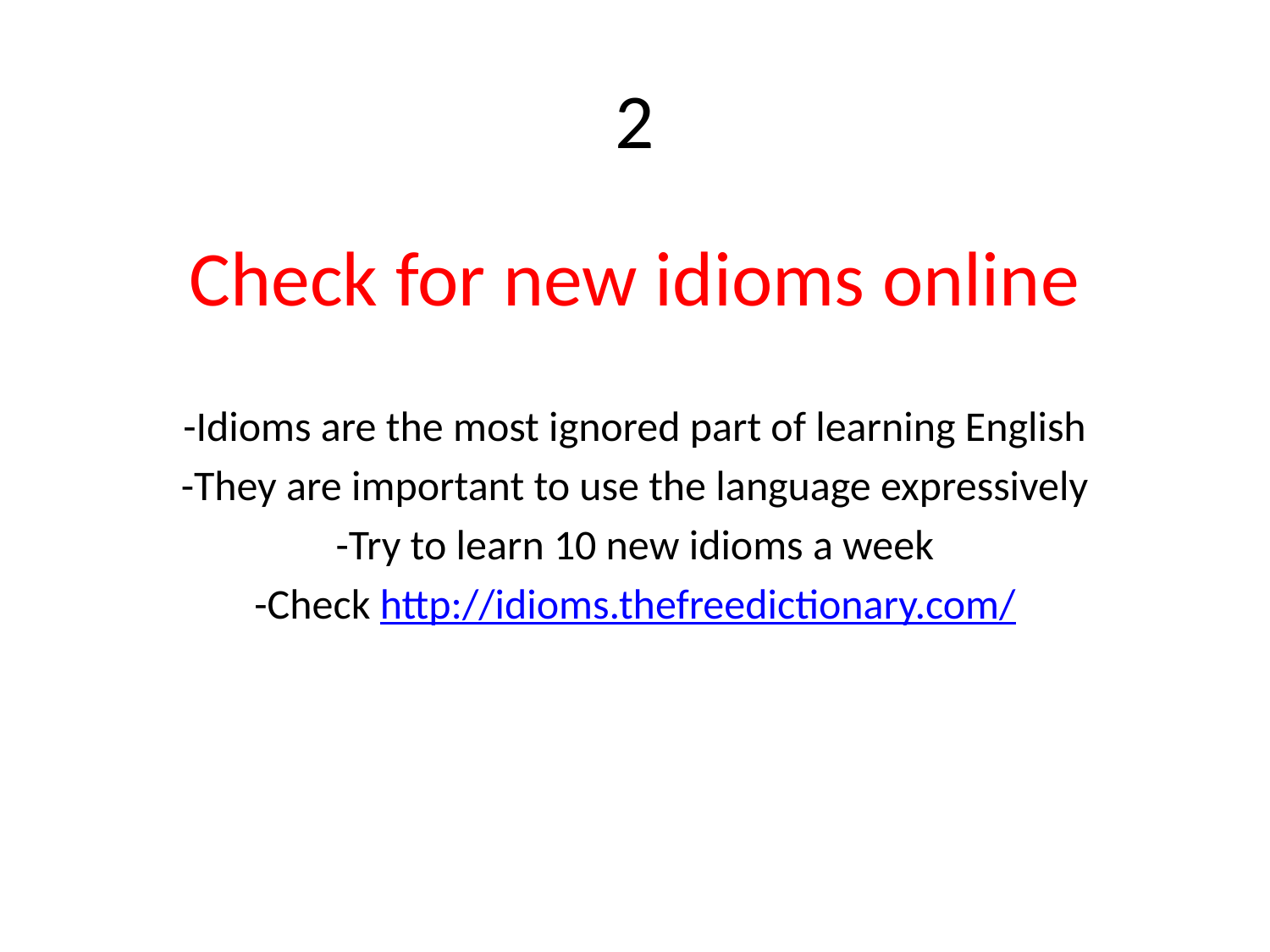

# 2
Check for new idioms online

-Idioms are the most ignored part of learning English
-They are important to use the language expressively
-Try to learn 10 new idioms a week
-Check http://idioms.thefreedictionary.com/